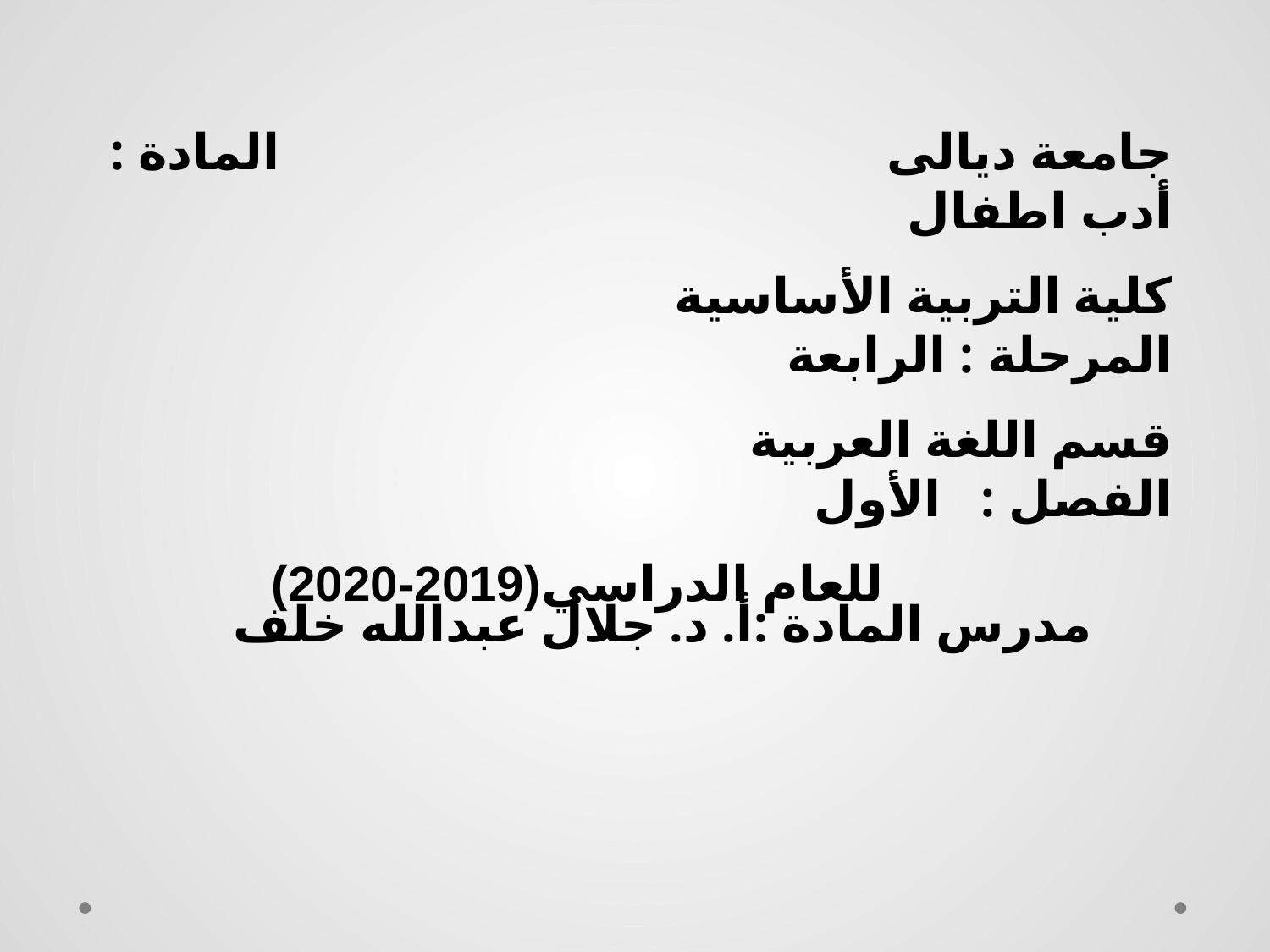

جامعة ديالى                                               المادة : أدب اطفال
كلية التربية الأساسية                                    المرحلة : الرابعة
قسم اللغة العربية                                         الفصل :   الأول
                     للعام الدراسي(2019-2020)
مدرس المادة :أ. د. جلال عبدالله خلف